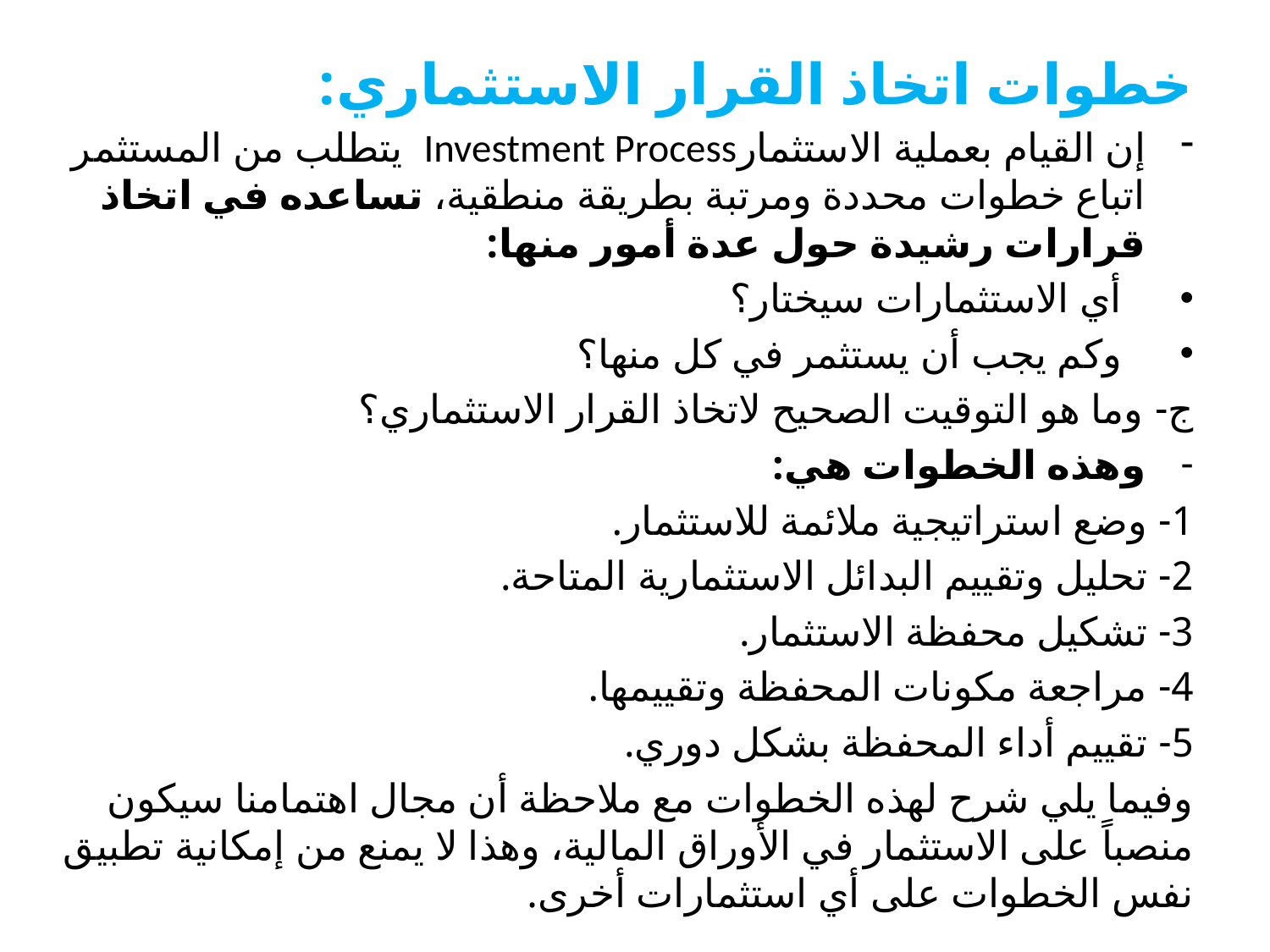

# خطوات اتخاذ القرار الاستثماري:
إن القيام بعملية الاستثمارInvestment Process  يتطلب من المستثمر اتباع خطوات محددة ومرتبة بطريقة منطقية، تساعده في اتخاذ قرارات رشيدة حول عدة أمور منها:
أي الاستثمارات سيختار؟
وكم يجب أن يستثمر في كل منها؟
ج- وما هو التوقيت الصحيح لاتخاذ القرار الاستثماري؟
وهذه الخطوات هي:
1- وضع استراتيجية ملائمة للاستثمار.
2- تحليل وتقييم البدائل الاستثمارية المتاحة.
3- تشكيل محفظة الاستثمار.
4- مراجعة مكونات المحفظة وتقييمها.
5- تقييم أداء المحفظة بشكل دوري.
وفيما يلي شرح لهذه الخطوات مع ملاحظة أن مجال اهتمامنا سيكون منصباً على الاستثمار في الأوراق المالية، وهذا لا يمنع من إمكانية تطبيق نفس الخطوات على أي استثمارات أخرى.